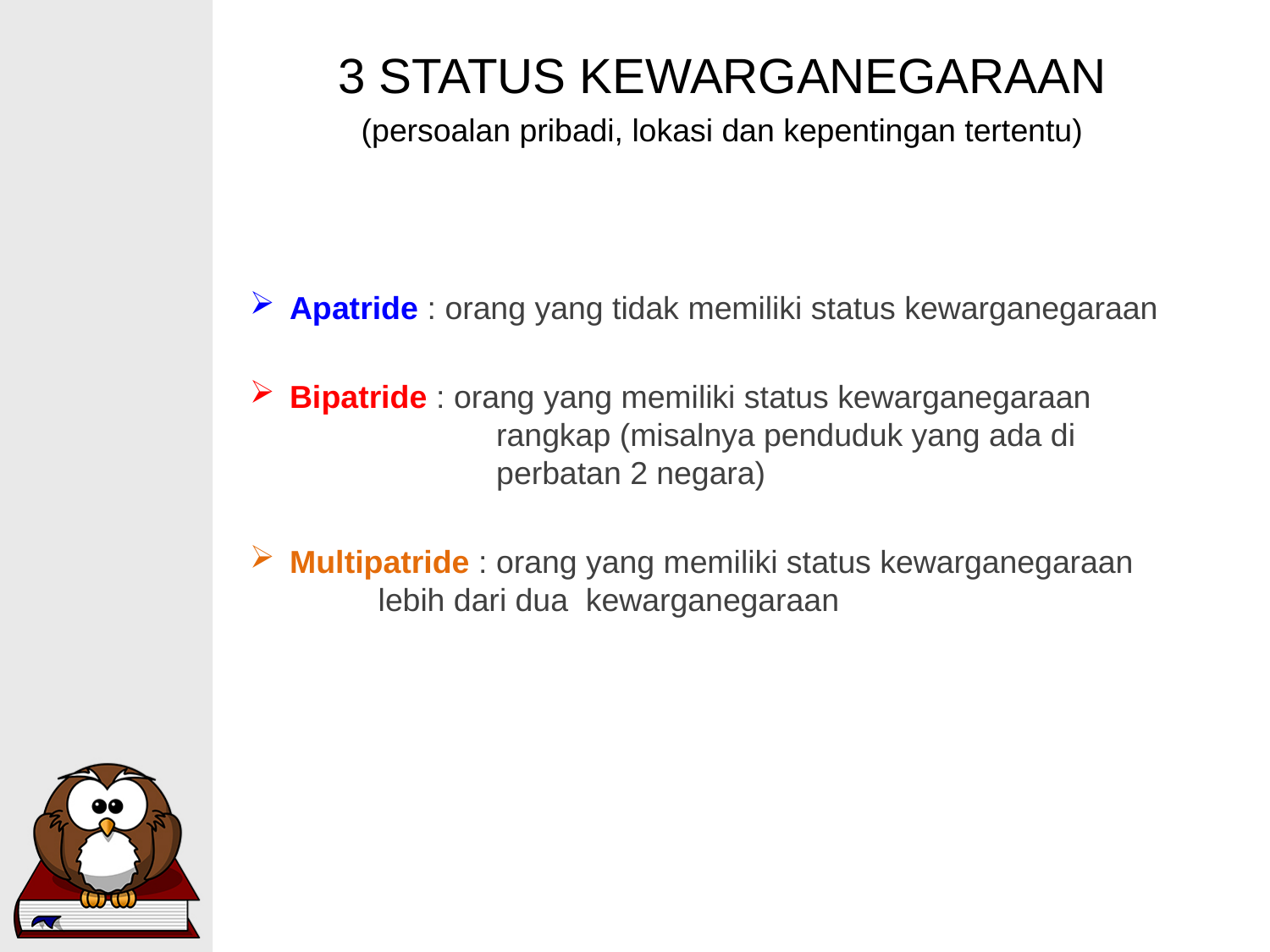

# 3 STATUS KEWARGANEGARAAN
(persoalan pribadi, lokasi dan kepentingan tertentu)

Apatride : orang yang tidak memiliki status kewarganegaraan

Bipatride : orang yang memiliki status kewarganegaraan          	         rangkap (misalnya penduduk yang ada di                	         perbatan 2 negara)

Multipatride : orang yang memiliki status kewarganegaraan     	            lebih dari dua  kewarganegaraan